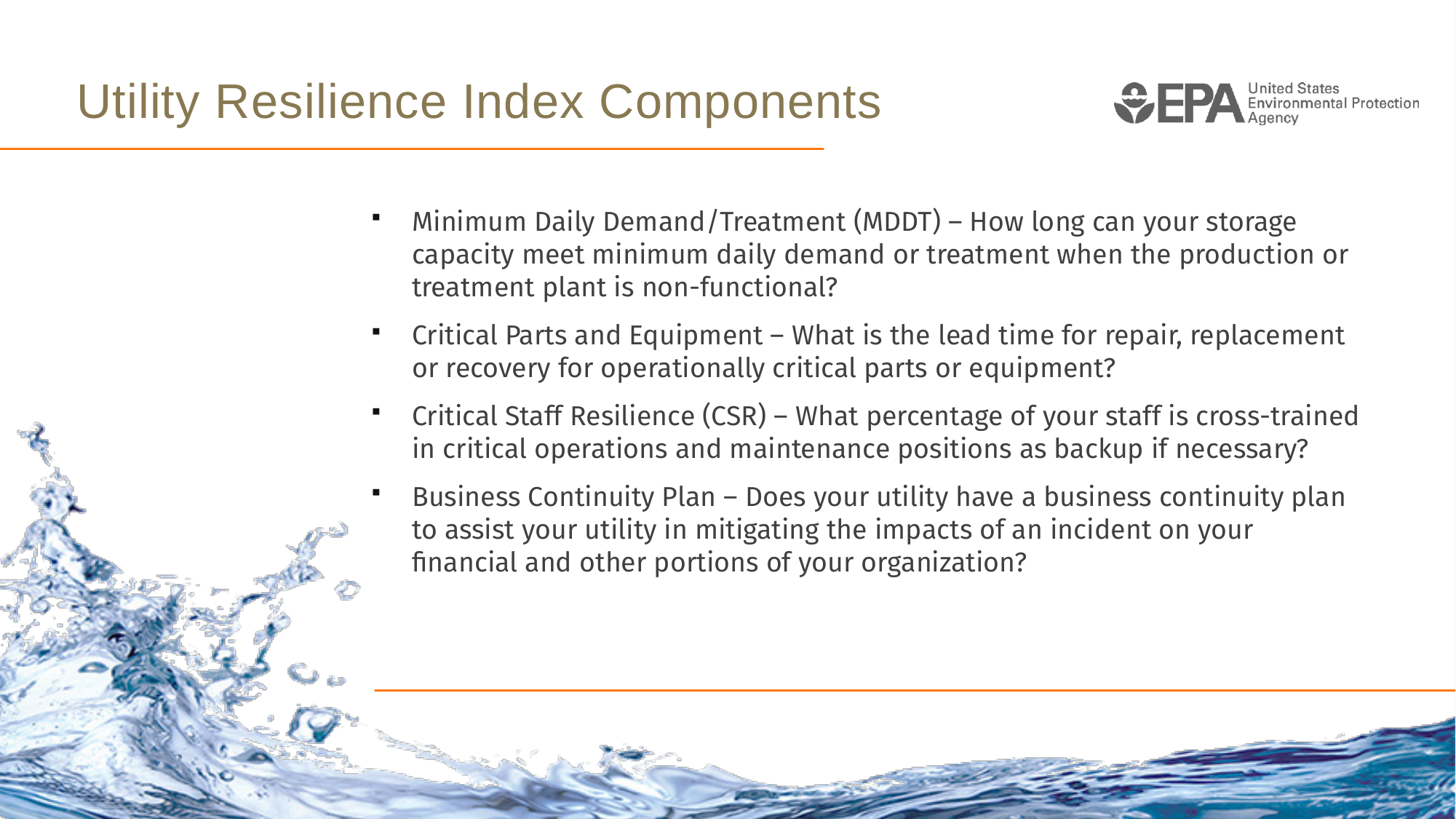

# Utility Resilience Index Components
Minimum Daily Demand/Treatment (MDDT) – How long can your storage capacity meet minimum daily demand or treatment when the production or treatment plant is non-functional?
Critical Parts and Equipment – What is the lead time for repair, replacement or recovery for operationally critical parts or equipment?
Critical Staff Resilience (CSR) – What percentage of your staff is cross-trained in critical operations and maintenance positions as backup if necessary?
Business Continuity Plan – Does your utility have a business continuity plan to assist your utility in mitigating the impacts of an incident on your financial and other portions of your organization?